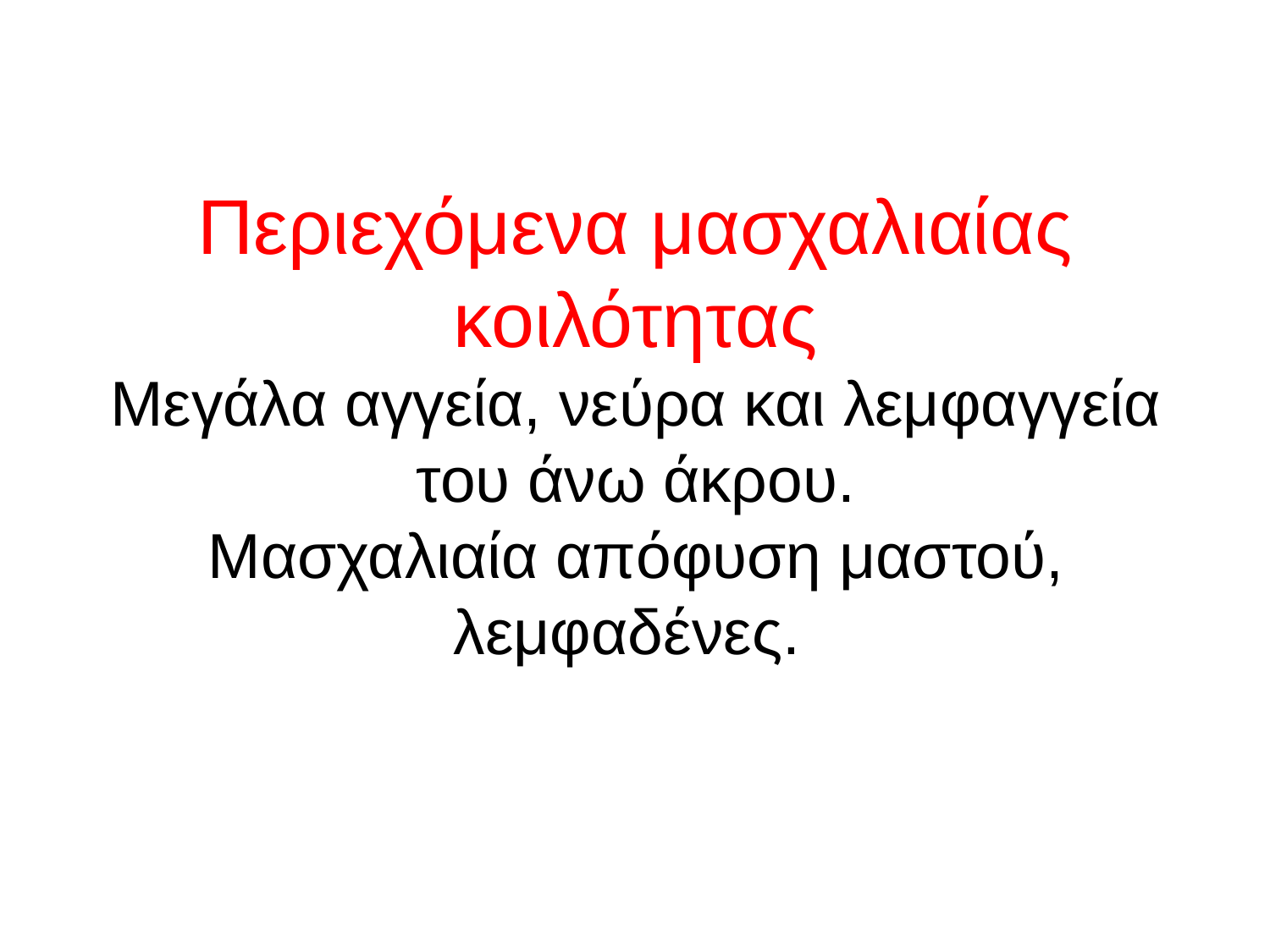

# Περιεχόμενα μασχαλιαίας κοιλότητας Μεγάλα αγγεία, νεύρα και λεμφαγγεία του άνω άκρου. Μασχαλιαία απόφυση μαστού, λεμφαδένες.